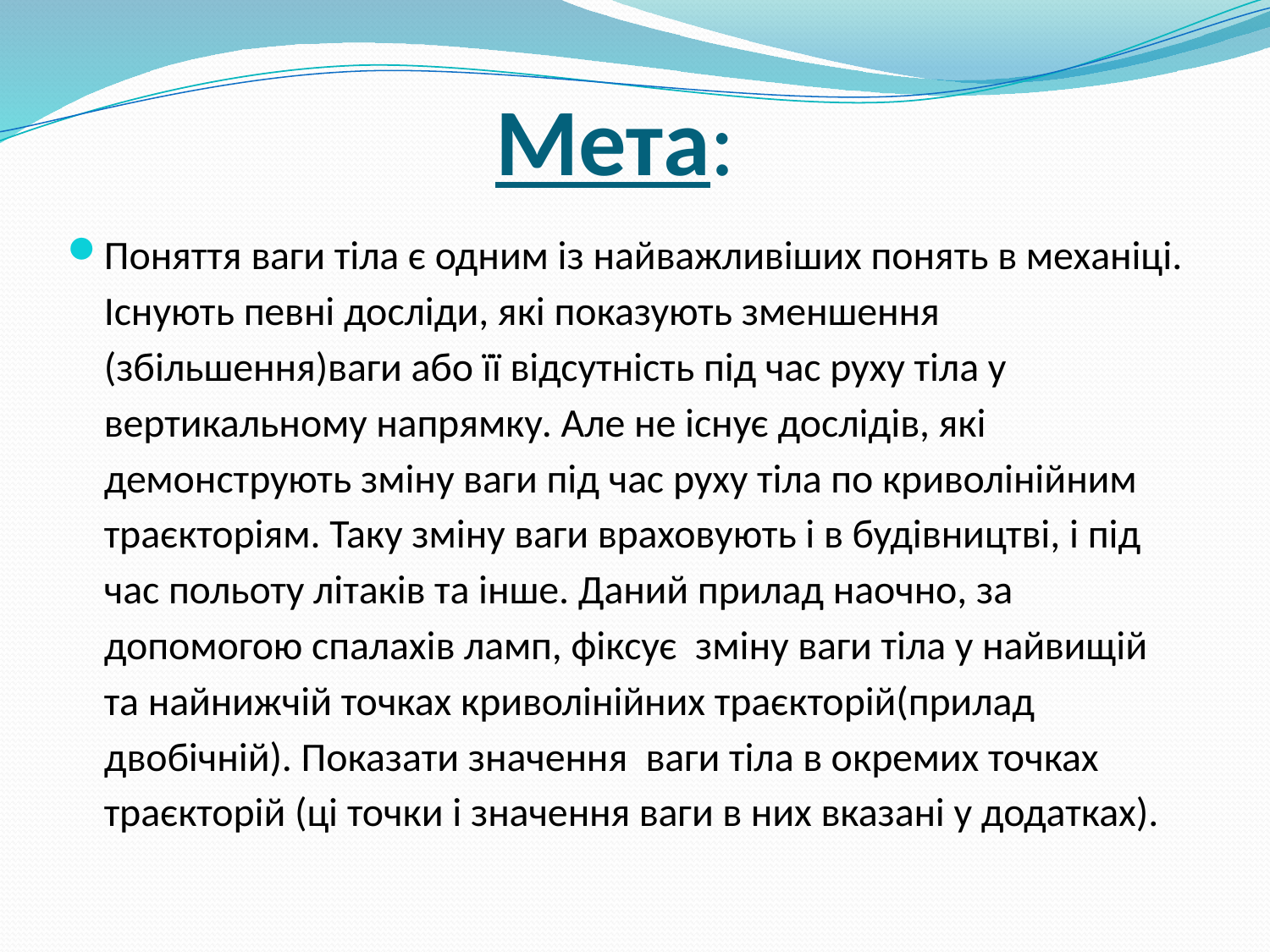

# Мета:
Поняття ваги тіла є одним із найважливіших понять в механіці. Існують певні досліди, які показують зменшення (збільшення)ваги або її відсутність під час руху тіла у вертикальному напрямку. Але не існує дослідів, які демонструють зміну ваги під час руху тіла по криволінійним траєкторіям. Таку зміну ваги враховують і в будівництві, і під час польоту літаків та інше. Даний прилад наочно, за допомогою спалахів ламп, фіксує  зміну ваги тіла у найвищій та найнижчій точках криволінійних траєкторій(прилад двобічній). Показати значення  ваги тіла в окремих точках траєкторій (ці точки і значення ваги в них вказані у додатках).